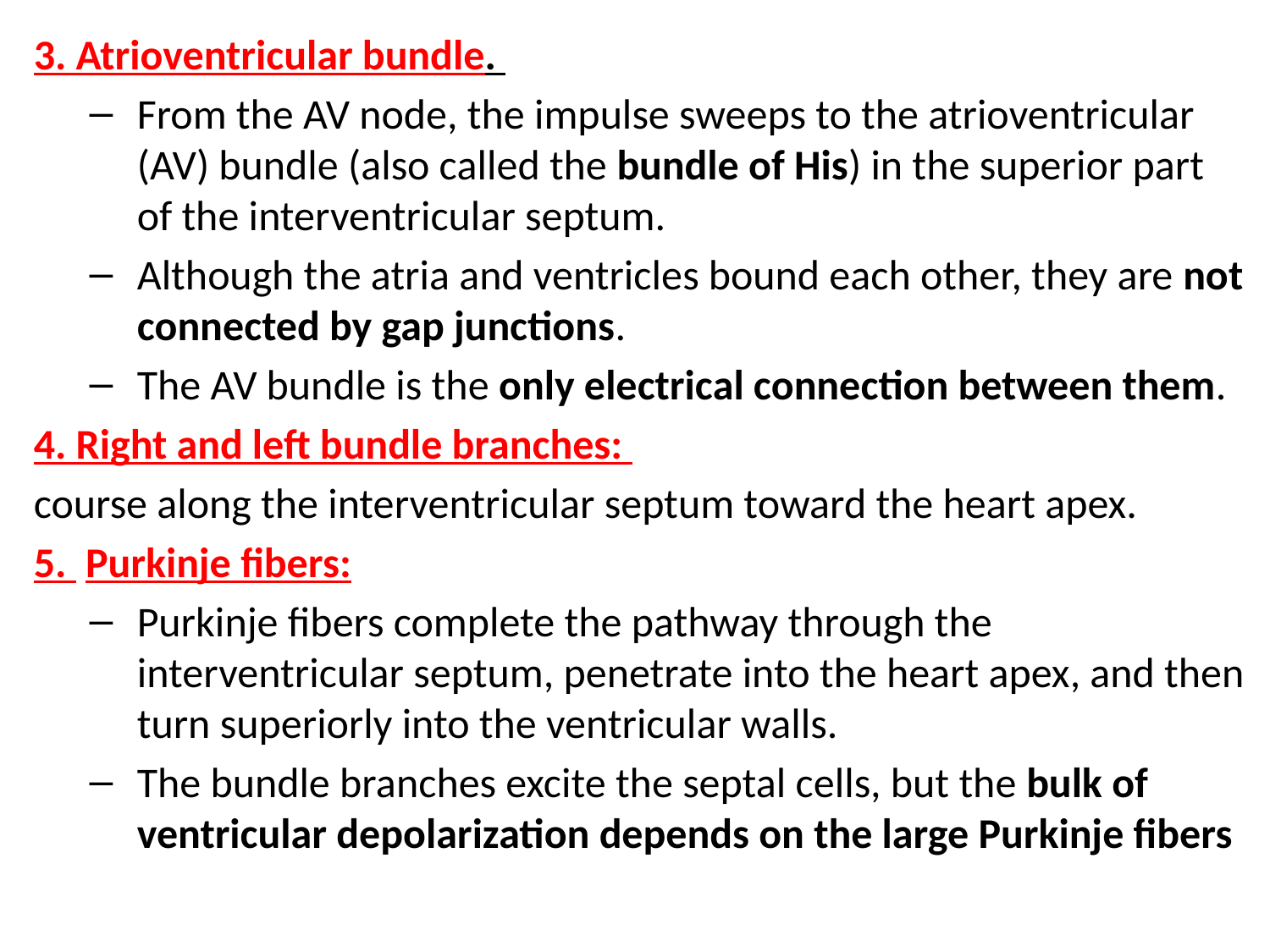

3. Atrioventricular bundle.
From the AV node, the impulse sweeps to the atrioventricular (AV) bundle (also called the bundle of His) in the superior part of the interventricular septum.
Although the atria and ventricles bound each other, they are not connected by gap junctions.
The AV bundle is the only electrical connection between them.
4. Right and left bundle branches:
course along the interventricular septum toward the heart apex.
5.  Purkinje fibers:
Purkinje fibers complete the pathway through the interventricular septum, penetrate into the heart apex, and then turn superiorly into the ventricular walls.
The bundle branches excite the septal cells, but the bulk of ventricular depolarization depends on the large Purkinje fibers